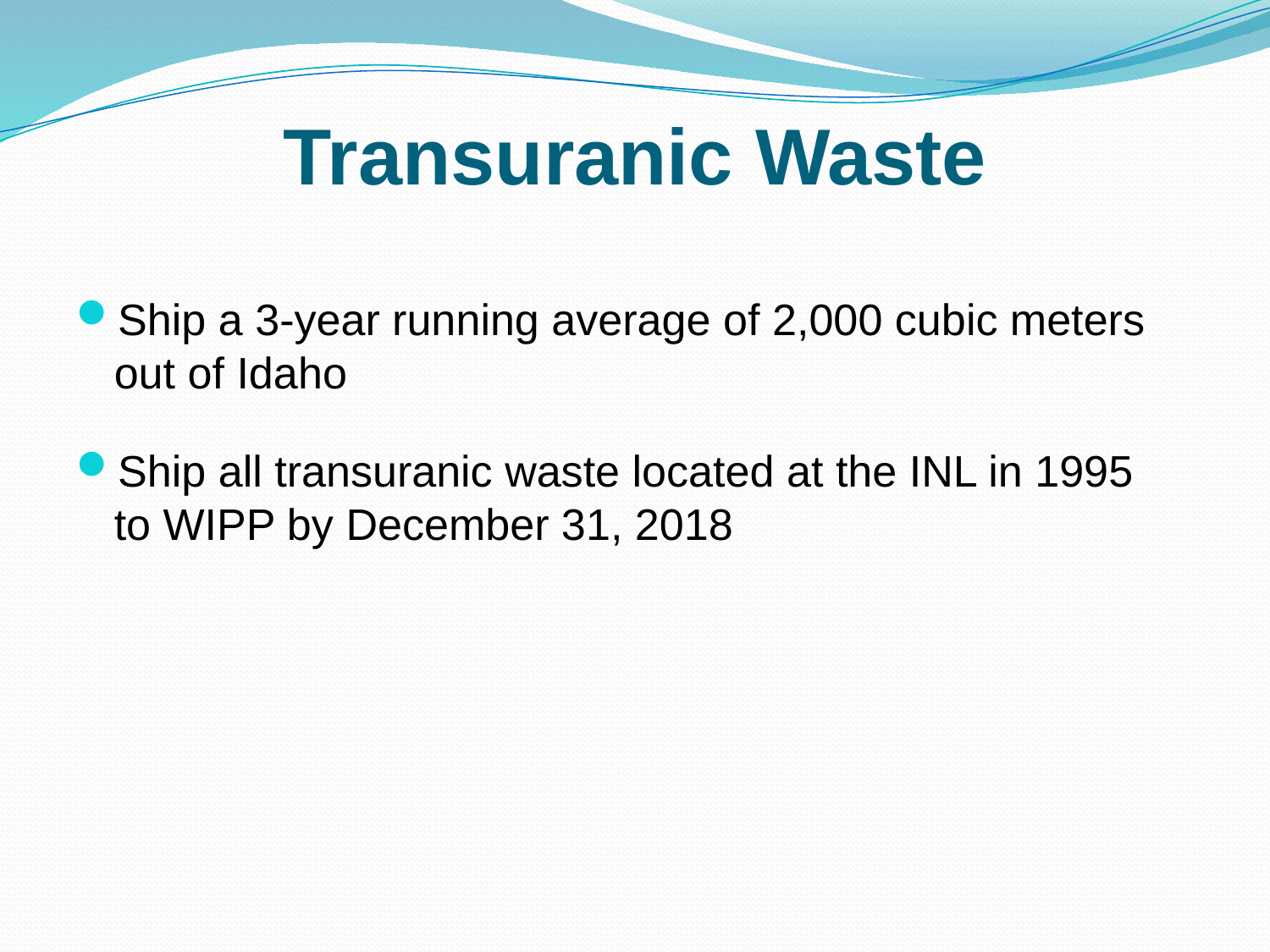

# Transuranic Waste
Ship a 3-year running average of 2,000 cubic meters out of Idaho

Ship all transuranic waste located at the INL in 1995   to WIPP by December 31, 2018